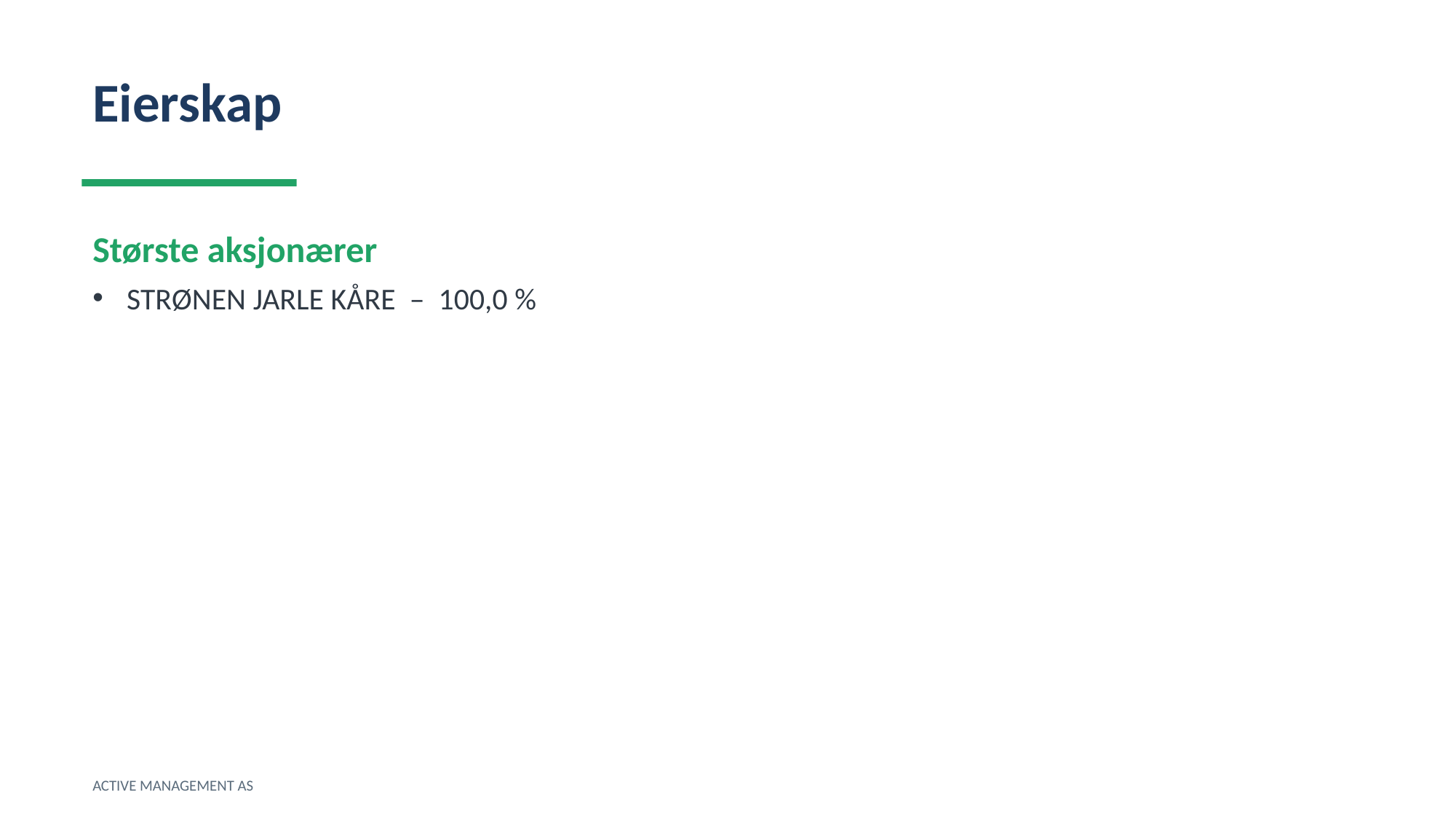

Eierskap

Største aksjonærer
STRØNEN JARLE KÅRE  –  100,0 %
ACTIVE MANAGEMENT AS